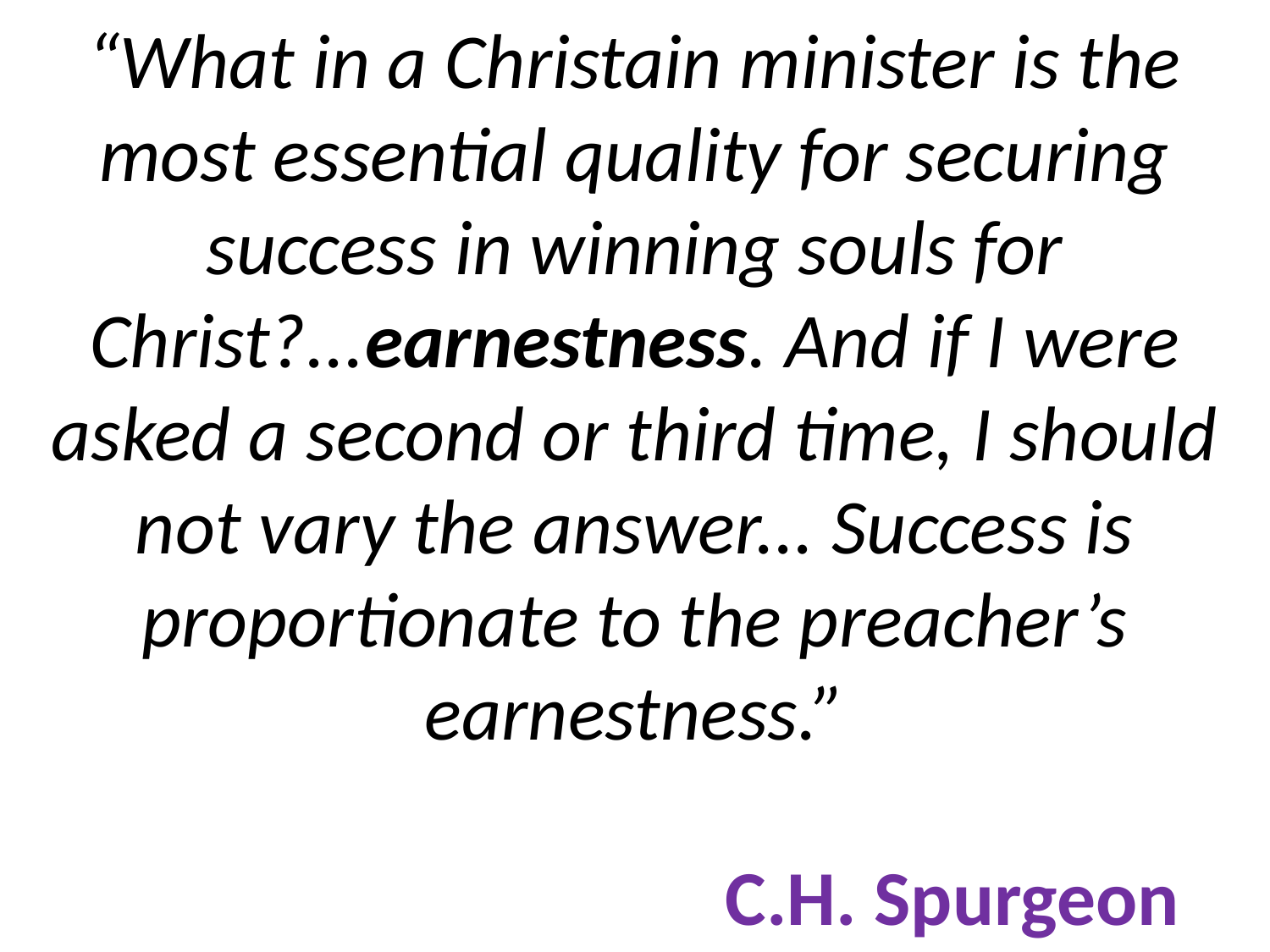

# “What in a Christain minister is the most essential quality for securing success in winning souls for Christ?...earnestness. And if I were asked a second or third time, I should not vary the answer... Success is proportionate to the preacher’s earnestness.” C.H. Spurgeon